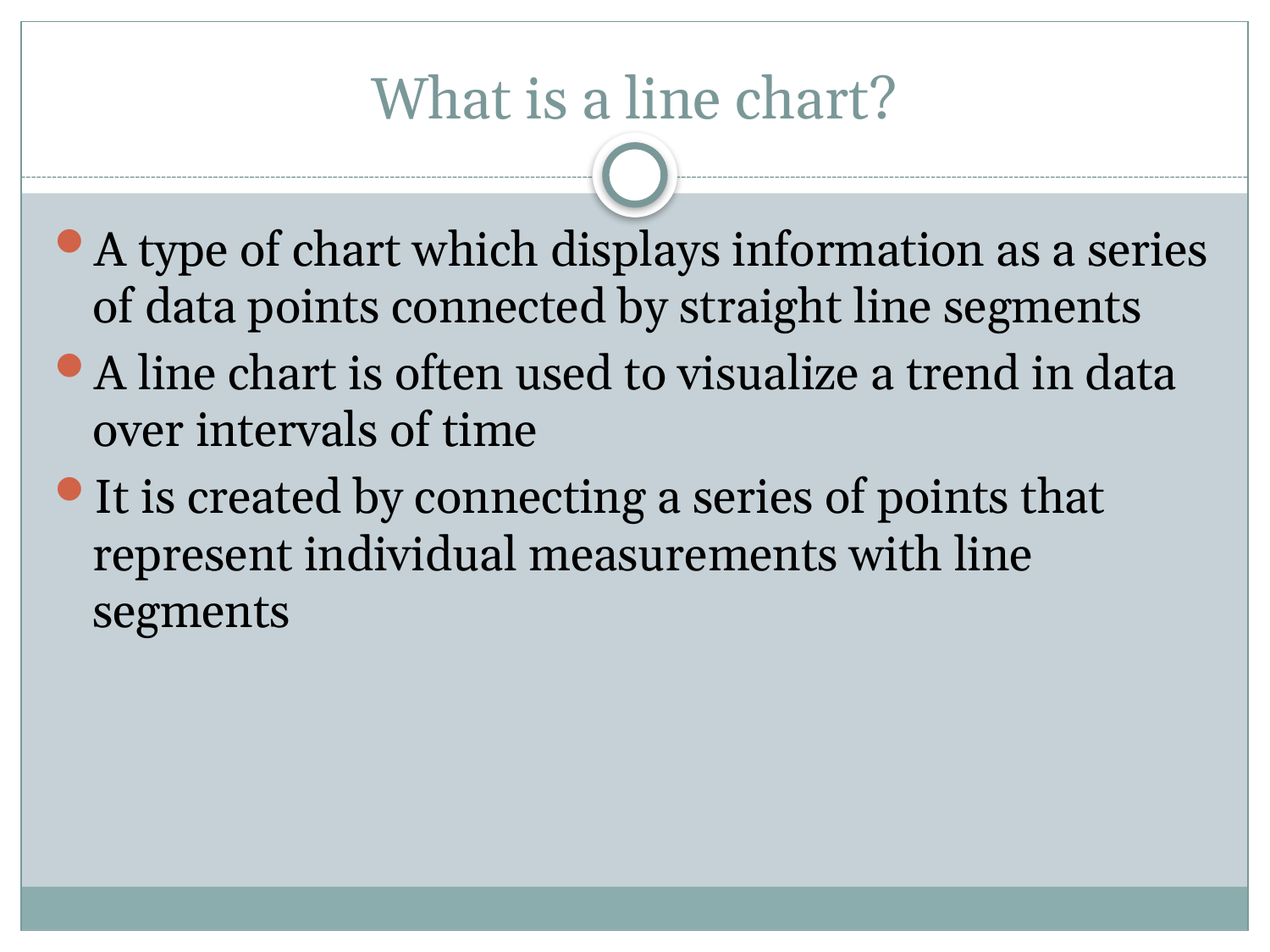

# What is a line chart?
A type of chart which displays information as a series of data points connected by straight line segments
A line chart is often used to visualize a trend in data over intervals of time
It is created by connecting a series of points that represent individual measurements with line segments